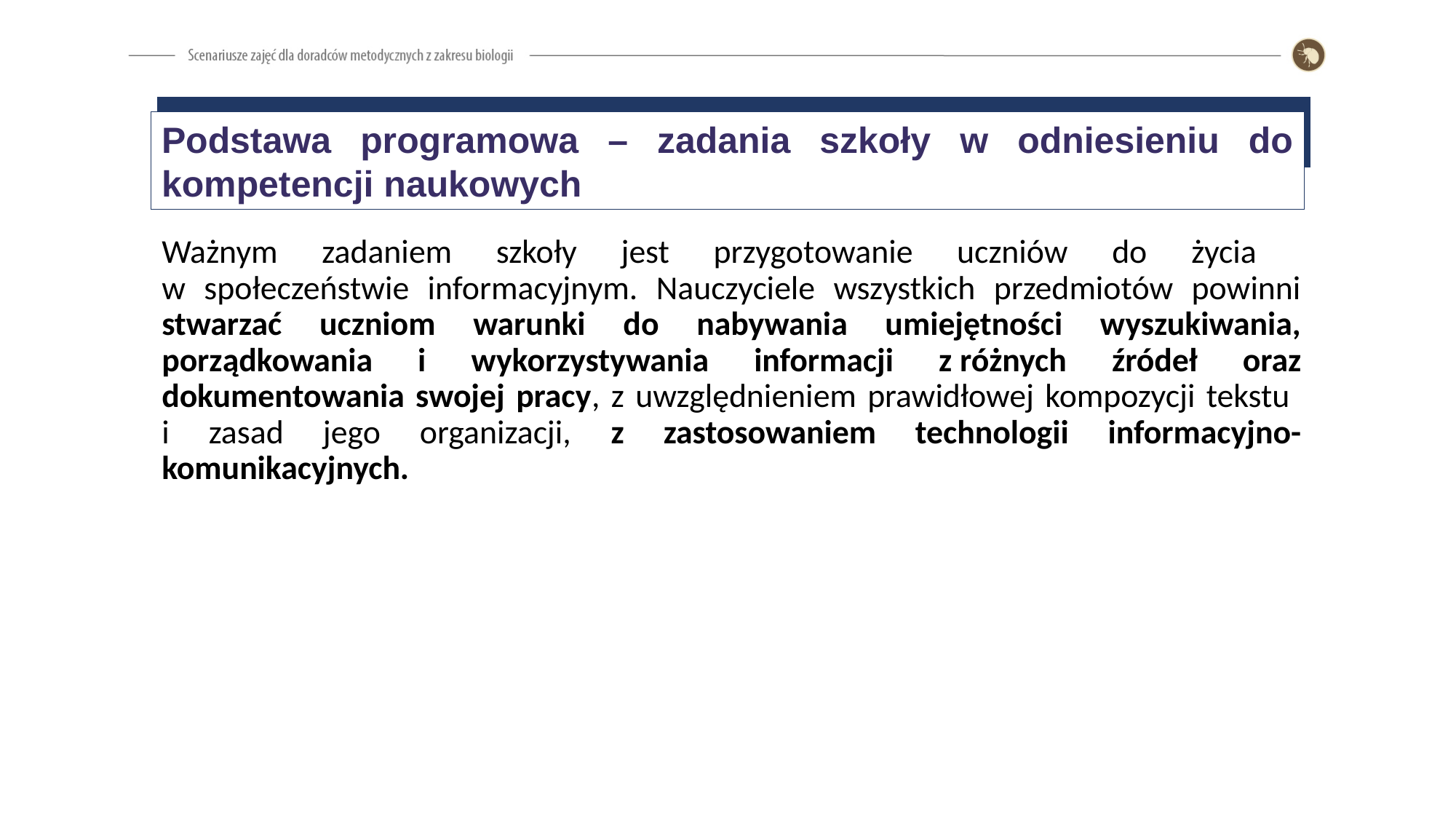

Podstawa programowa – zadania szkoły w odniesieniu do kompetencji naukowych
Ważnym zadaniem szkoły jest przygotowanie uczniów do życia
w społeczeństwie informacyjnym. Nauczyciele wszystkich przedmiotów powinni stwarzać uczniom warunki do nabywania umiejętności wyszukiwania, porządkowania i wykorzystywania informacji z różnych źródeł oraz dokumentowania swojej pracy, z uwzględnieniem prawidłowej kompozycji tekstu
i zasad jego organizacji, z zastosowaniem technologii informacyjno-komunikacyjnych.